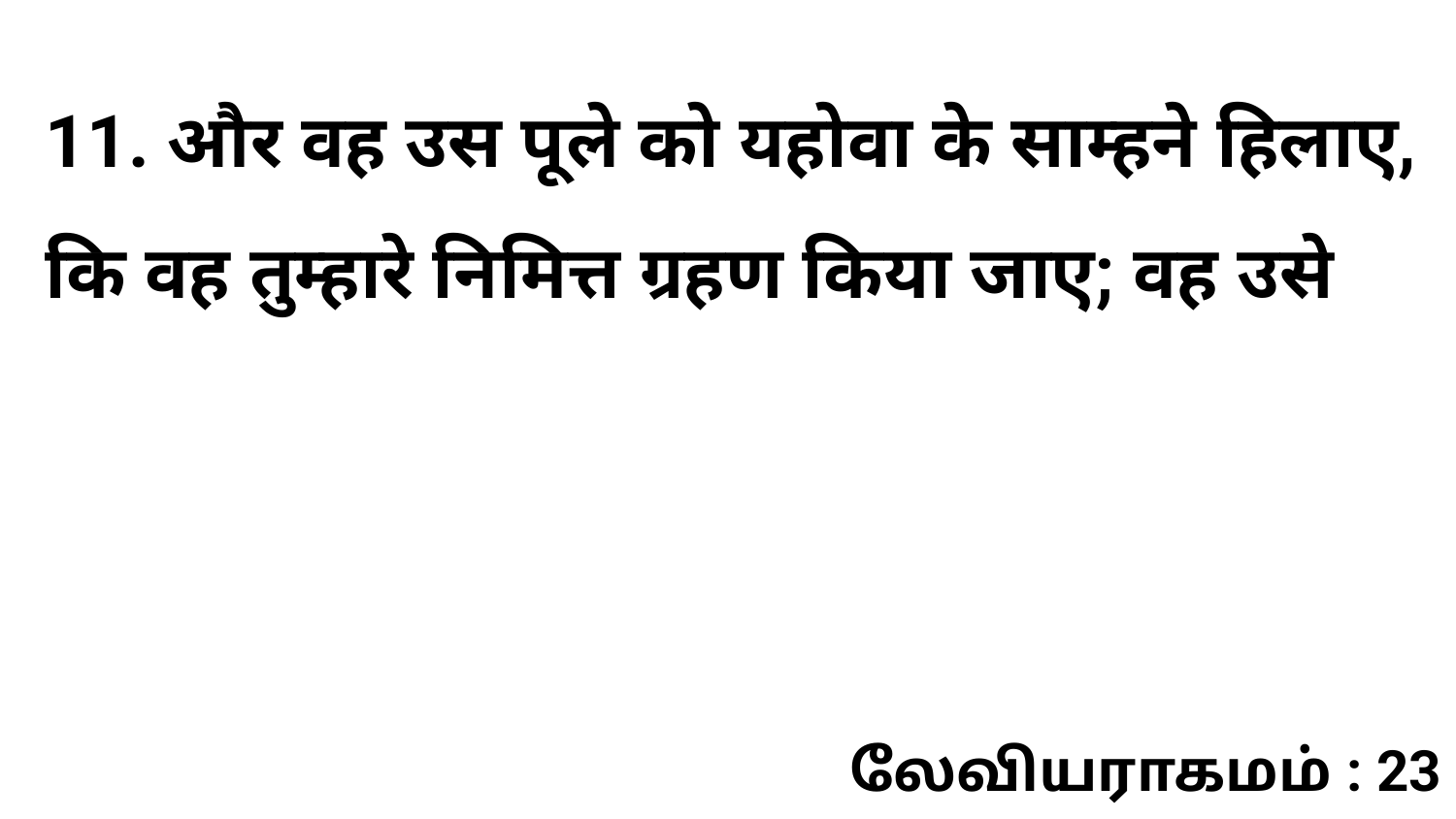

11. और वह उस पूले को यहोवा के साम्हने हिलाए, कि वह तुम्हारे निमित्त ग्रहण किया जाए; वह उसे
லேவியராகமம் : 23